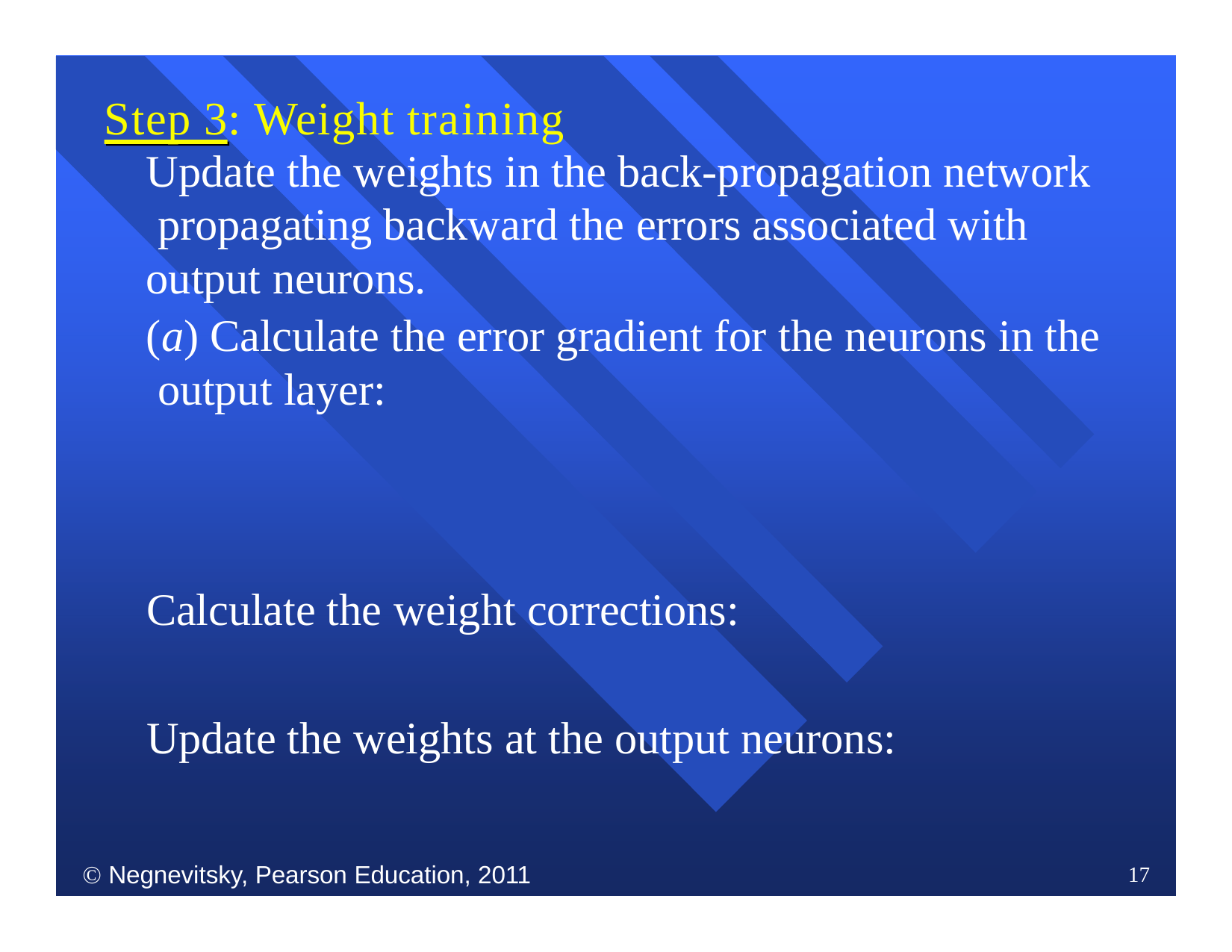

# Step 3: Weight training

Update the weights in the back-propagation network  propagating backward the errors associated with  output neurons.
(a) Calculate the error gradient for the neurons in the  output layer:
Calculate the weight corrections:
Update the weights at the output neurons:
© Negnevitsky, Pearson Education, 2011
17